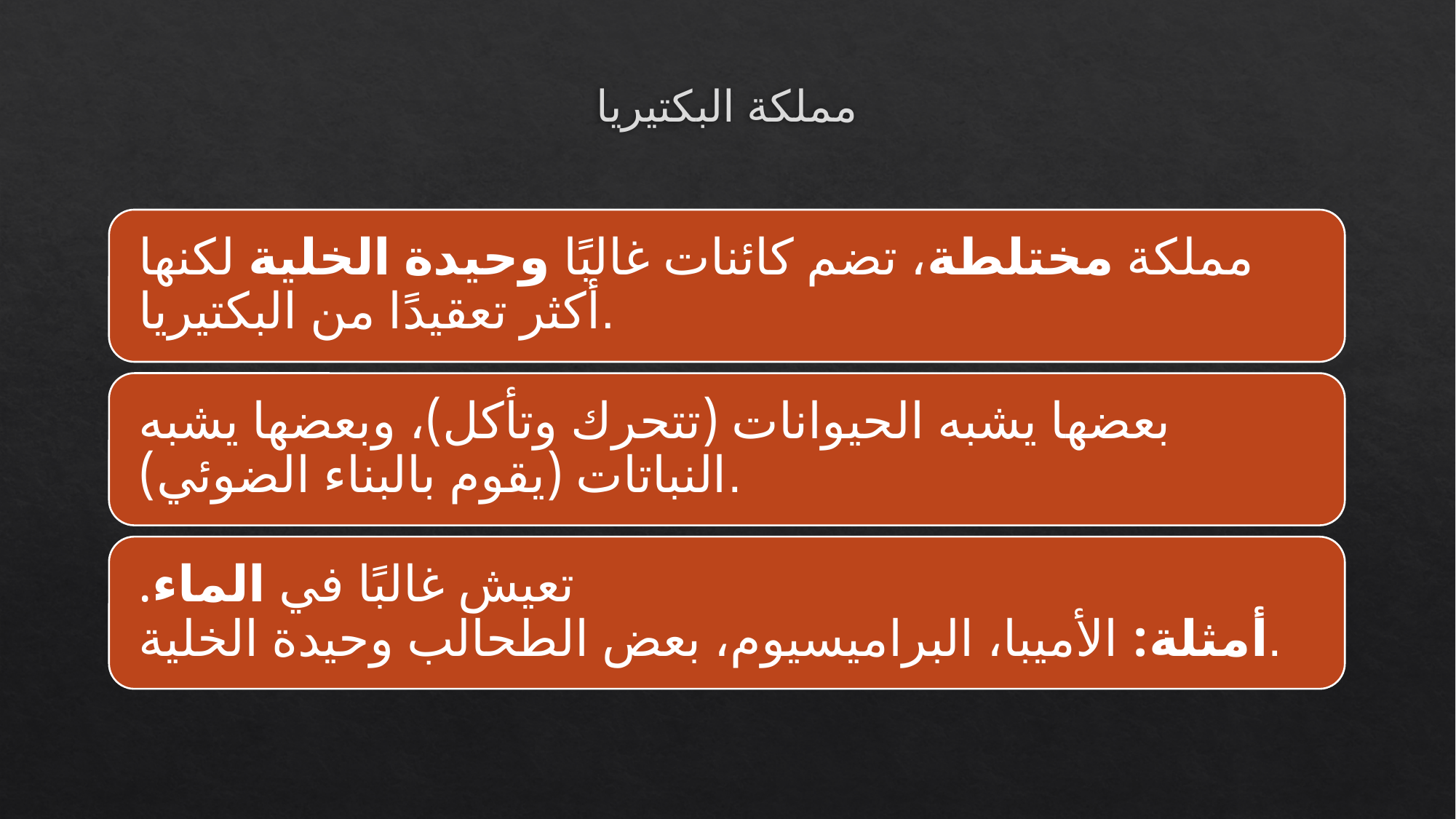

# مملكة البكتيريا
مملكة مختلطة، تضم كائنات غالبًا وحيدة الخلية لكنها أكثر تعقيدًا من البكتيريا.
بعضها يشبه الحيوانات (تتحرك وتأكل)، وبعضها يشبه النباتات (يقوم بالبناء الضوئي).
تعيش غالبًا في الماء.
أمثلة: الأميبا، البراميسيوم، بعض الطحالب وحيدة الخلية.